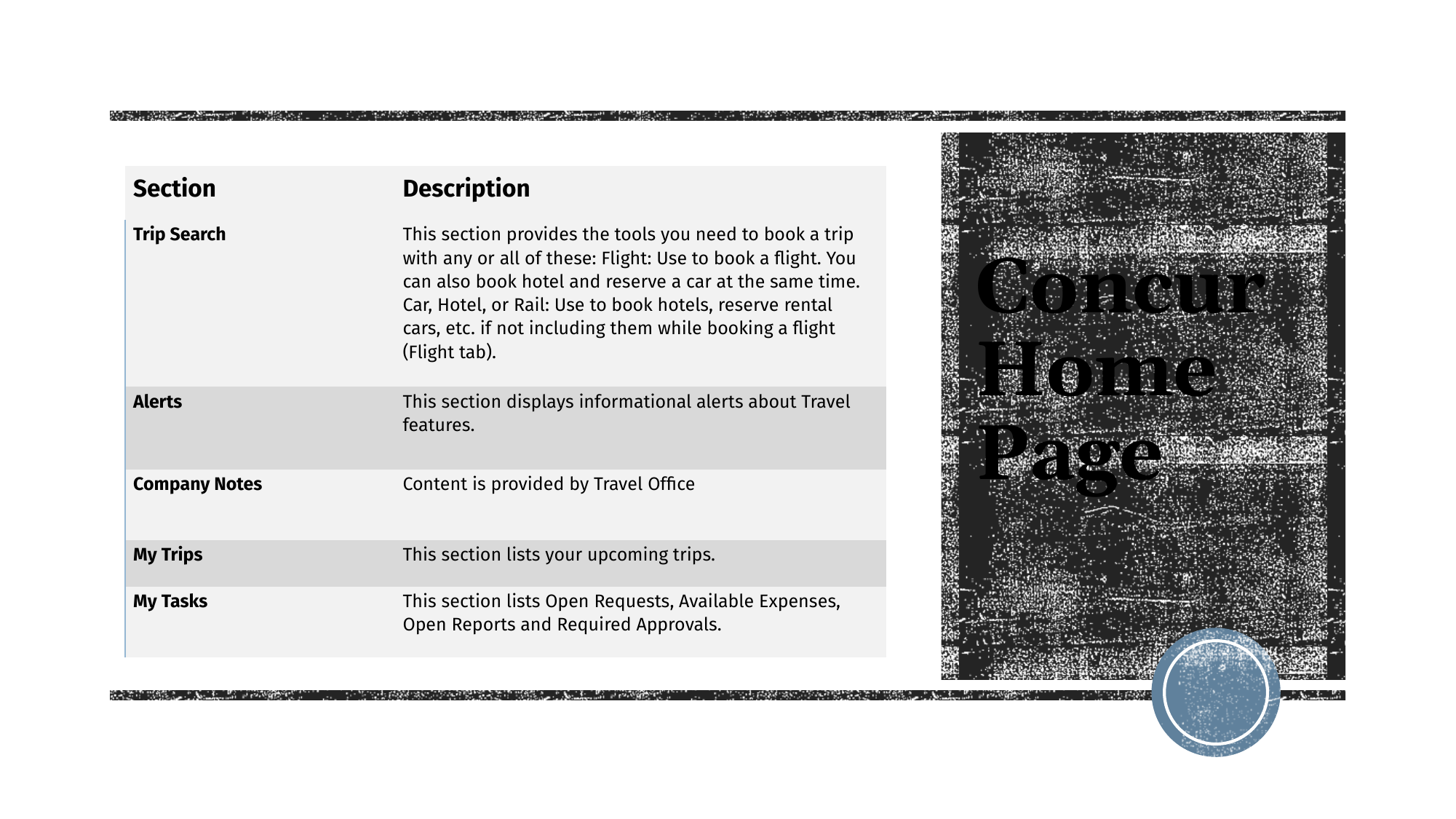

| Section | Description |
| --- | --- |
| Trip Search | This section provides the tools you need to book a trip with any or all of these: Flight: Use to book a flight. You can also book hotel and reserve a car at the same time. Car, Hotel, or Rail: Use to book hotels, reserve rental cars, etc. if not including them while booking a flight (Flight tab). |
| Alerts | This section displays informational alerts about Travel features. |
| Company Notes | Content is provided by Travel Office |
| My Trips | This section lists your upcoming trips. |
| My Tasks | This section lists Open Requests, Available Expenses, Open Reports and Required Approvals. |
# Concur Home Page